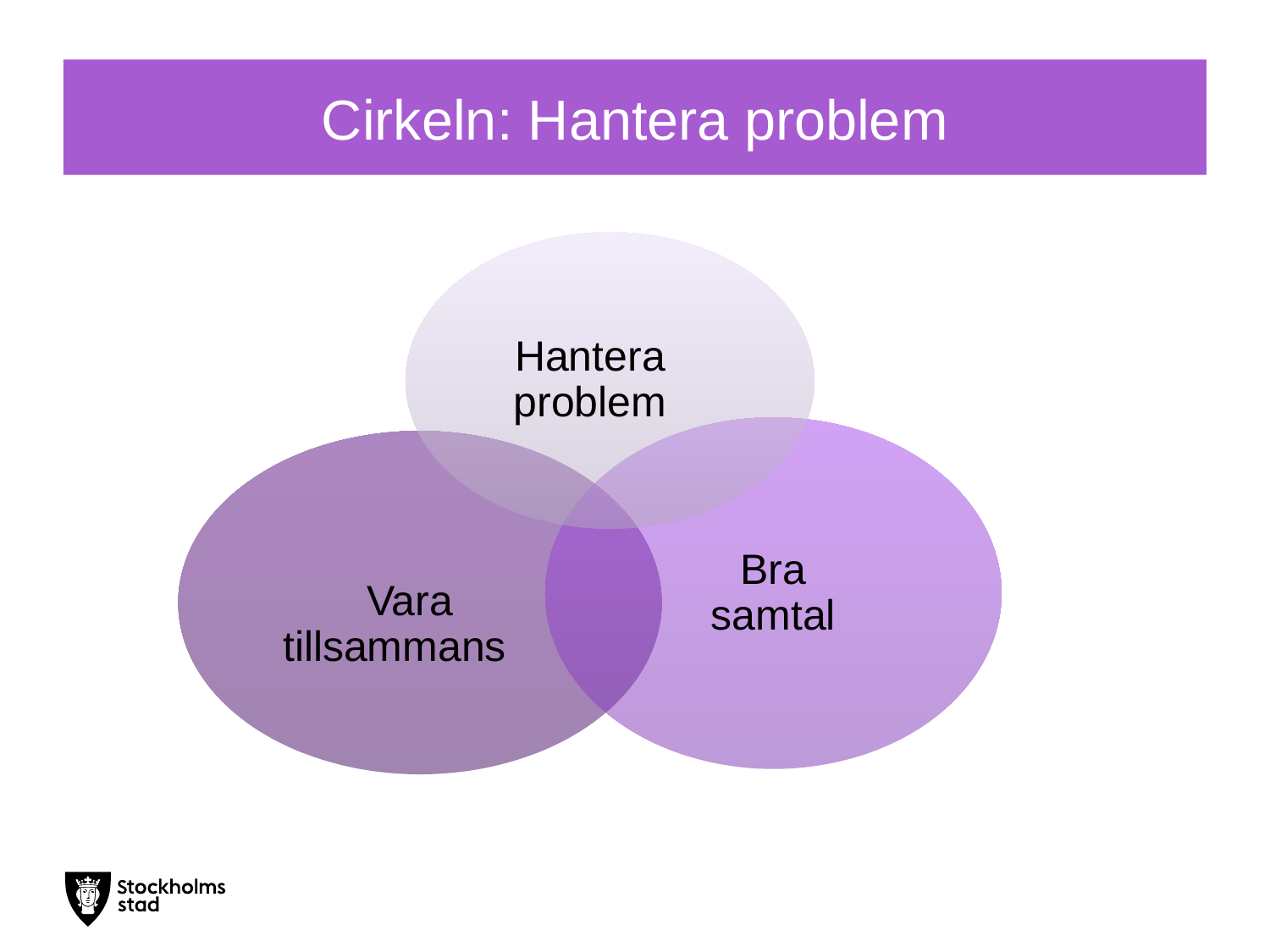

Cirkeln: Hantera problem

Vara tillsammans
Bra samtal
Hantera problem